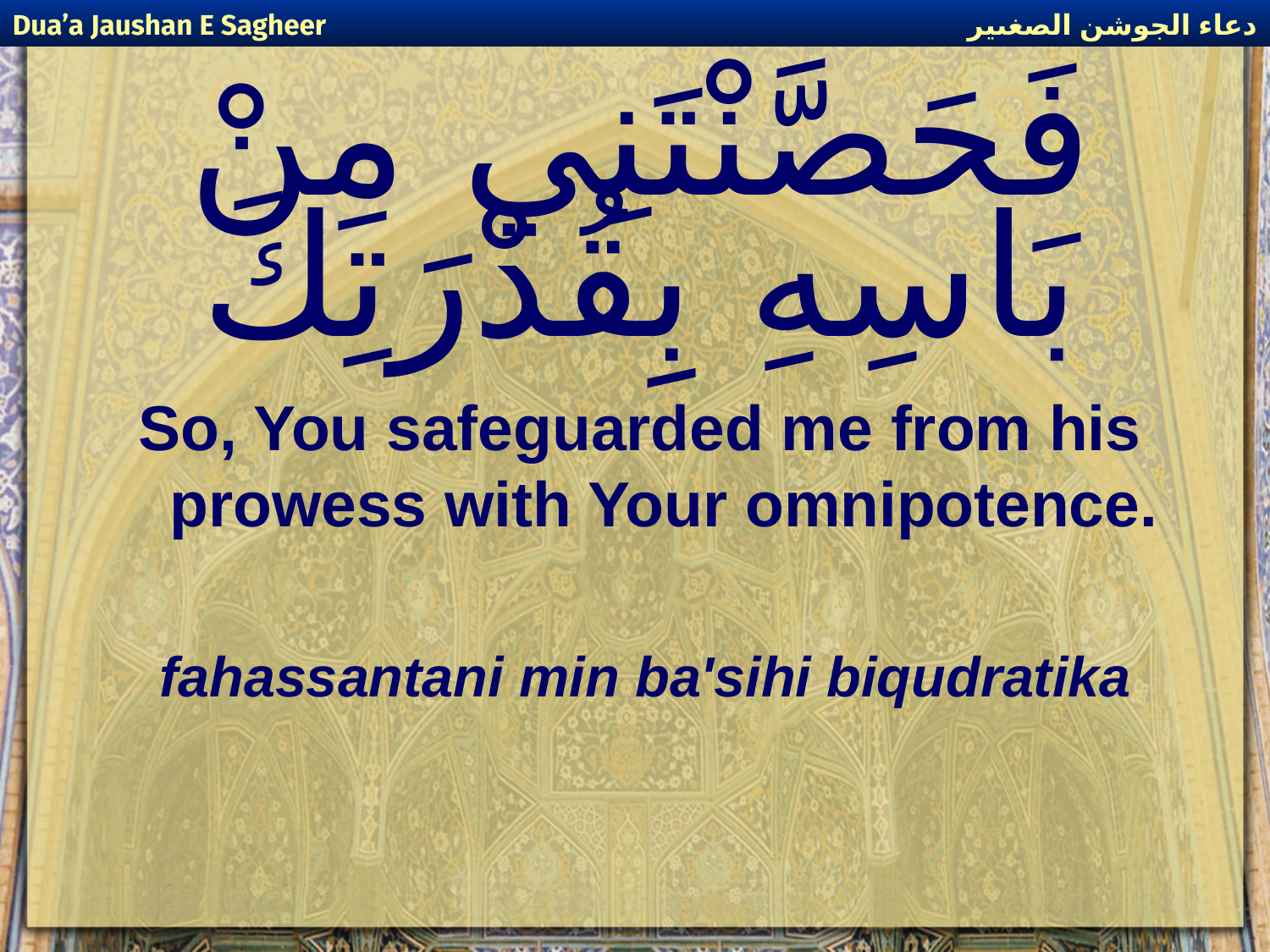

دعاء الجوشن الصغىير
Dua’a Jaushan E Sagheer
# فَحَصَّنْتَنِي مِنْ بَاسِهِ بِقُدْرَتِكَ
So, You safeguarded me from his prowess with Your omnipotence.
fahassantani min ba'sihi biqudratika